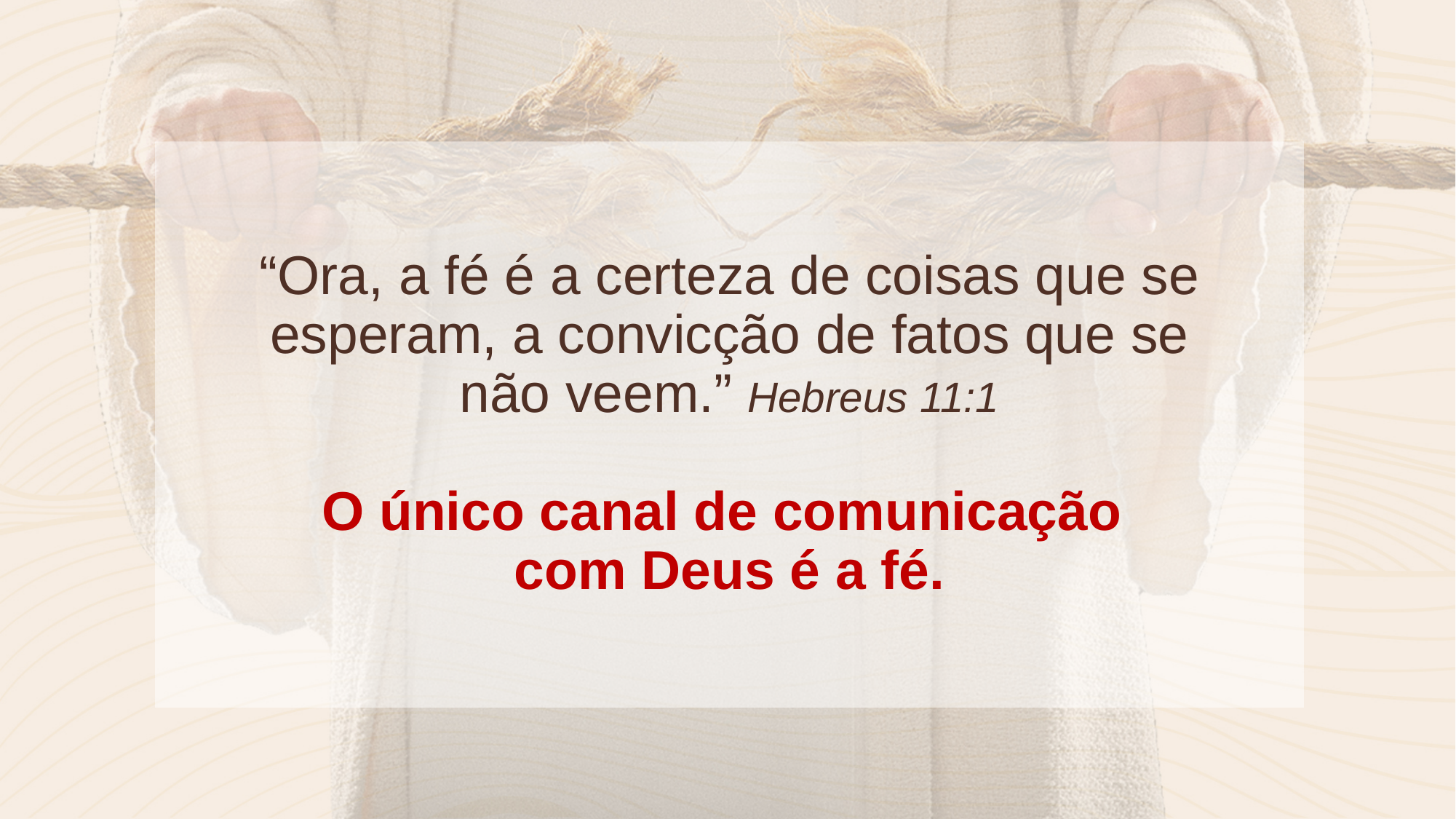

“Ora, a fé é a certeza de coisas que se esperam, a convicção de fatos que se não veem.” Hebreus 11:1

O único canal de comunicação
com Deus é a fé.